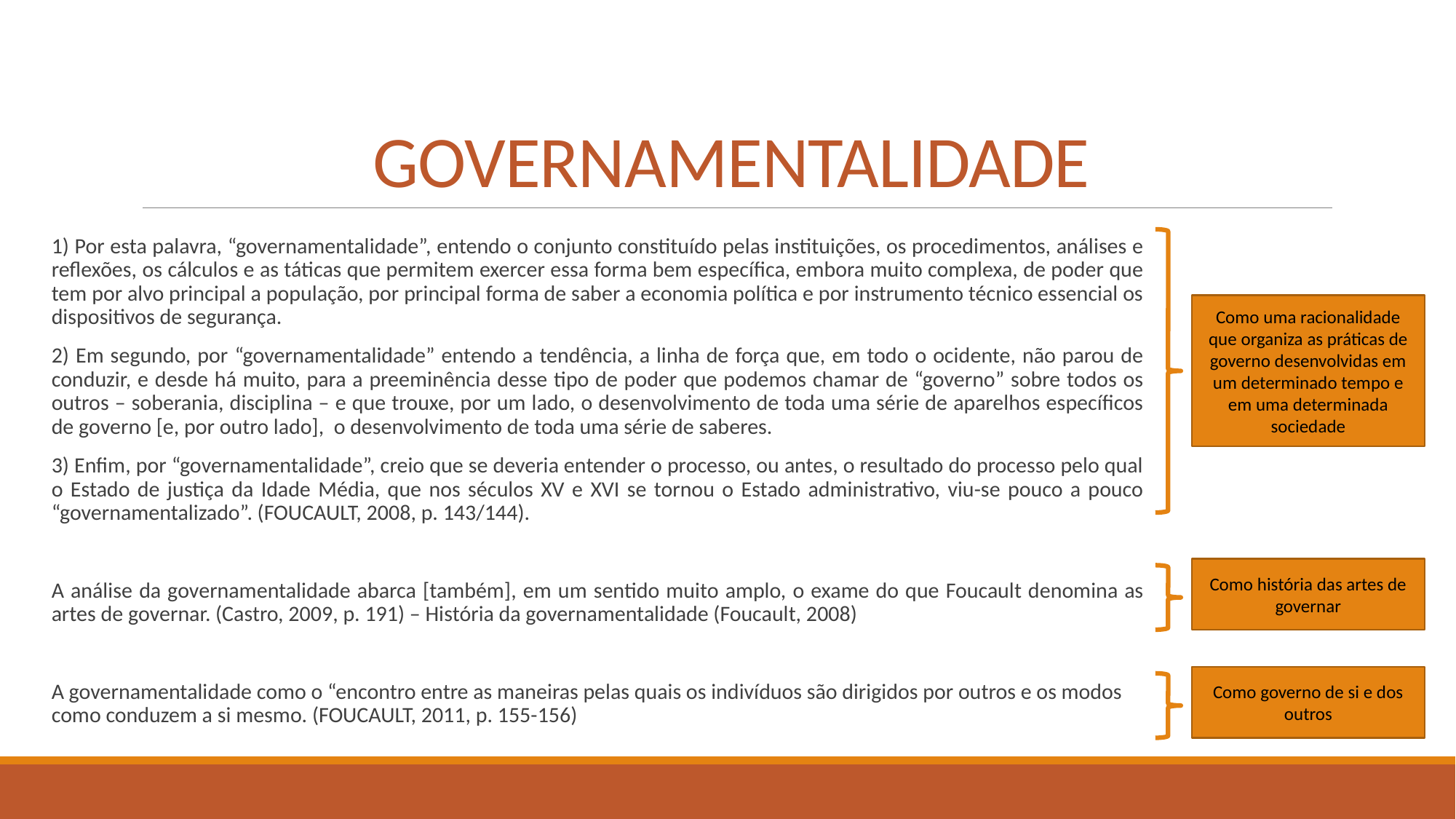

# GOVERNAMENTALIDADE
1) Por esta palavra, “governamentalidade”, entendo o conjunto constituído pelas instituições, os procedimentos, análises e reflexões, os cálculos e as táticas que permitem exercer essa forma bem específica, embora muito complexa, de poder que tem por alvo principal a população, por principal forma de saber a economia política e por instrumento técnico essencial os dispositivos de segurança.
2) Em segundo, por “governamentalidade” entendo a tendência, a linha de força que, em todo o ocidente, não parou de conduzir, e desde há muito, para a preeminência desse tipo de poder que podemos chamar de “governo” sobre todos os outros – soberania, disciplina – e que trouxe, por um lado, o desenvolvimento de toda uma série de aparelhos específicos de governo [e, por outro lado],  o desenvolvimento de toda uma série de saberes.
3) Enfim, por “governamentalidade”, creio que se deveria entender o processo, ou antes, o resultado do processo pelo qual o Estado de justiça da Idade Média, que nos séculos XV e XVI se tornou o Estado administrativo, viu-se pouco a pouco “governamentalizado”. (FOUCAULT, 2008, p. 143/144).

A análise da governamentalidade abarca [também], em um sentido muito amplo, o exame do que Foucault denomina as artes de governar. (Castro, 2009, p. 191) – História da governamentalidade (Foucault, 2008)

A governamentalidade como o “encontro entre as maneiras pelas quais os indivíduos são dirigidos por outros e os modos como conduzem a si mesmo. (FOUCAULT, 2011, p. 155-156)

Como uma racionalidade que organiza as práticas de governo desenvolvidas em um determinado tempo e em uma determinada sociedade
Como história das artes de governar

Como governo de si e dos outros